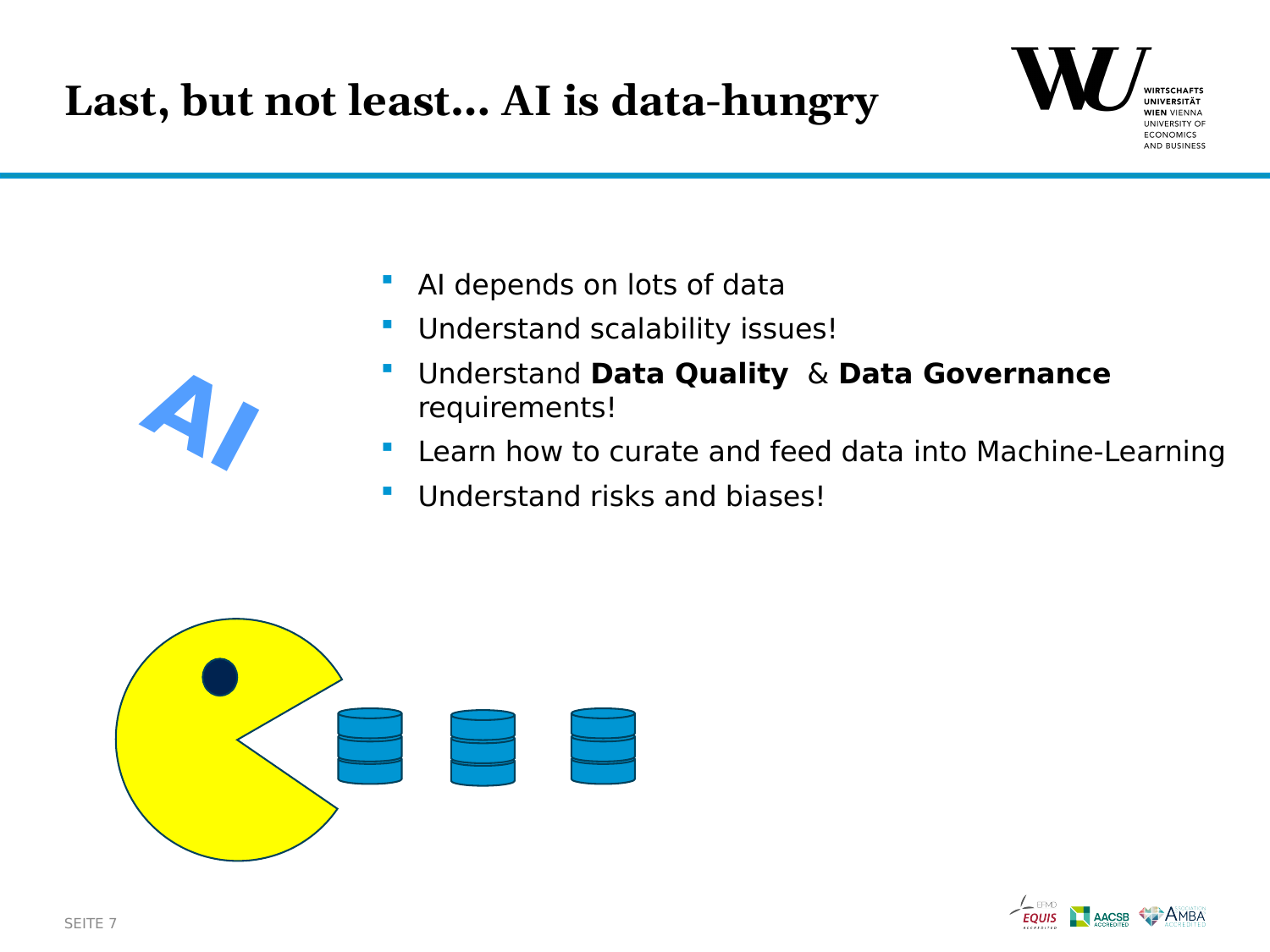

# Last, but not least… AI is data-hungry
AI depends on lots of data
Understand scalability issues!
Understand Data Quality  & Data Governance requirements!
Learn how to curate and feed data into Machine-Learning
Understand risks and biases!
AI

SEITE 7